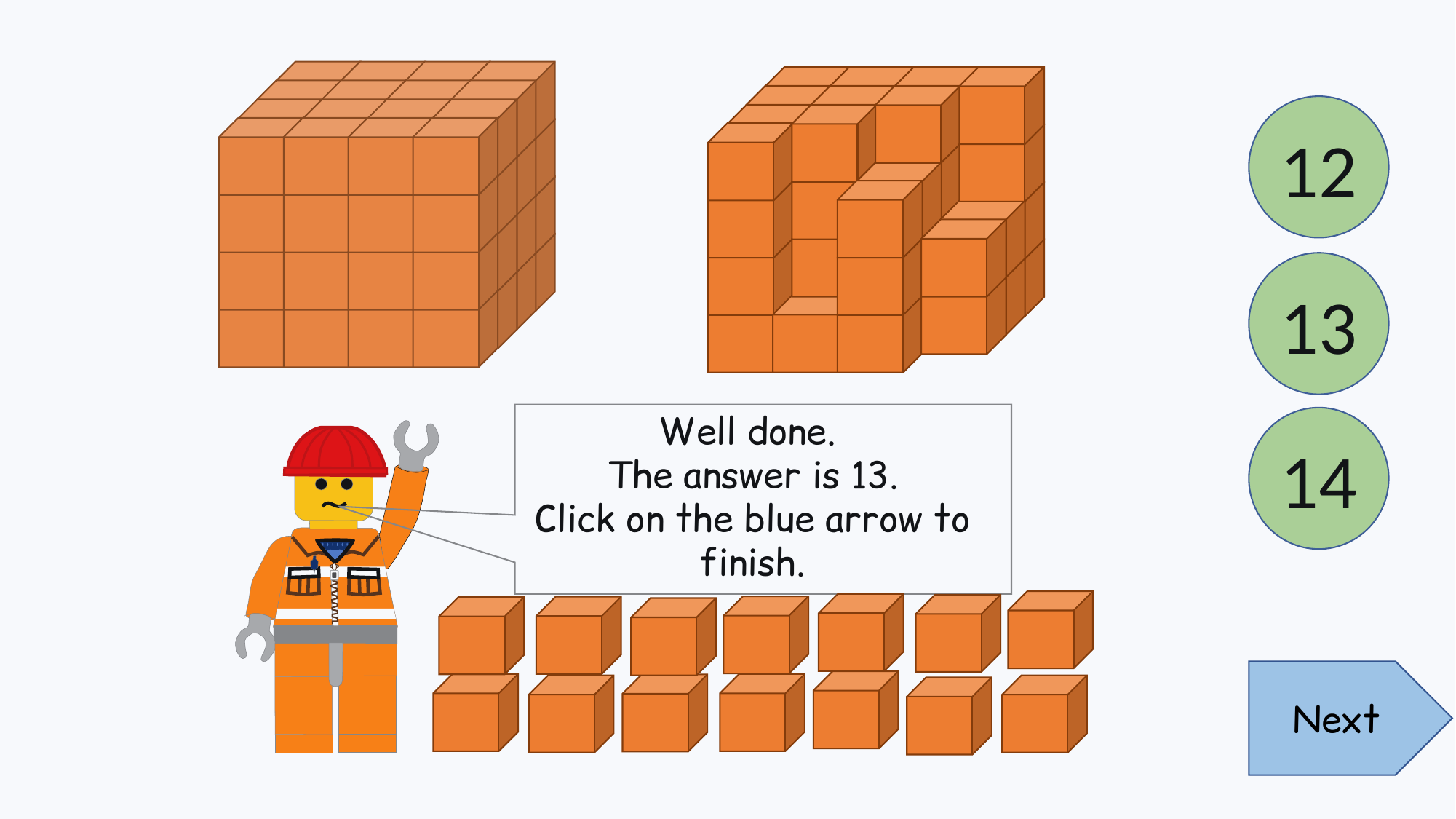

12

13

Well done.
The answer is 13.
Click on the blue arrow to finish.

14

Next